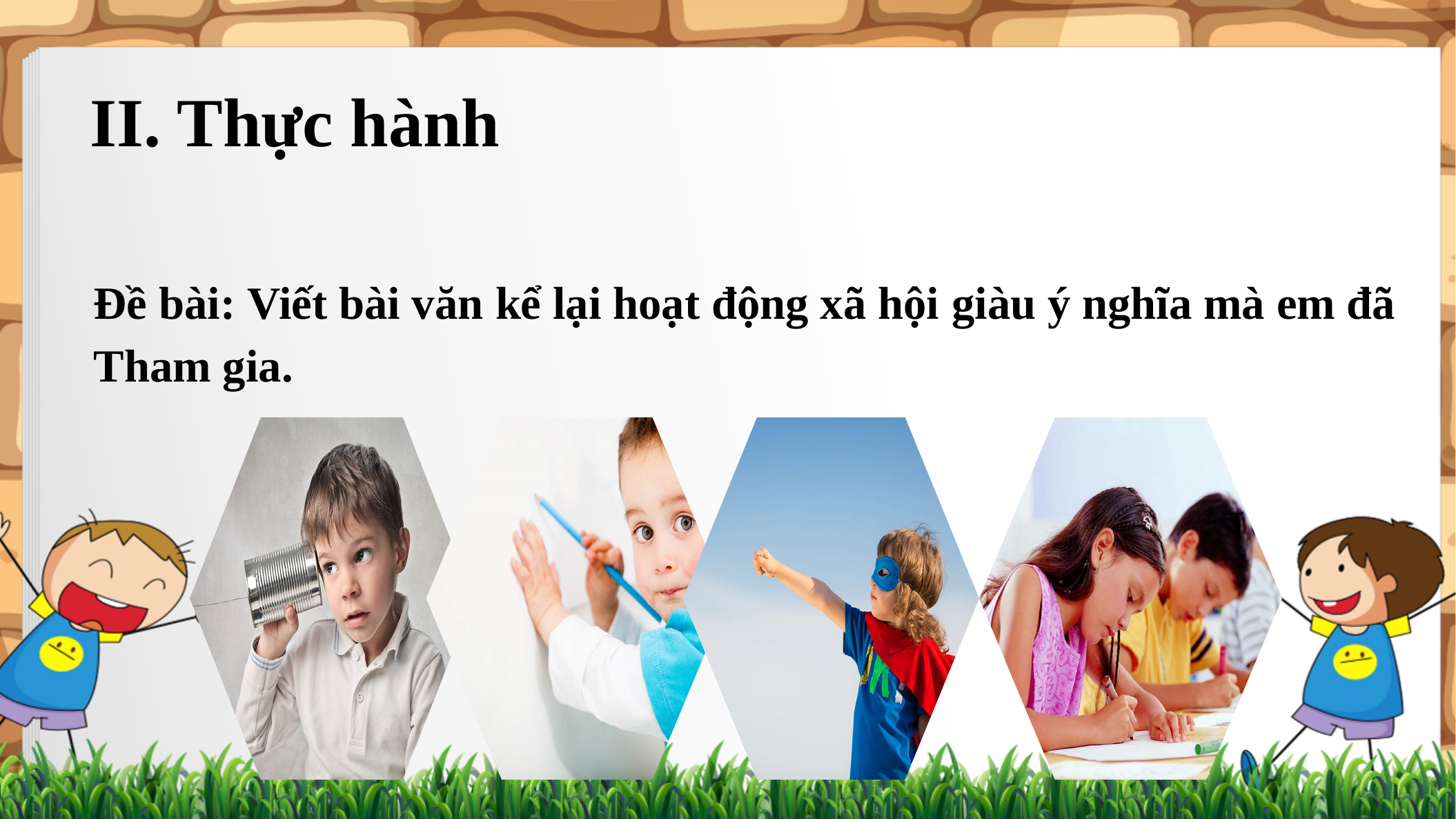

II. Thực hành
Đề bài: Viết bài văn kể lại hoạt động xã hội giàu ý nghĩa mà em đã
Tham gia.